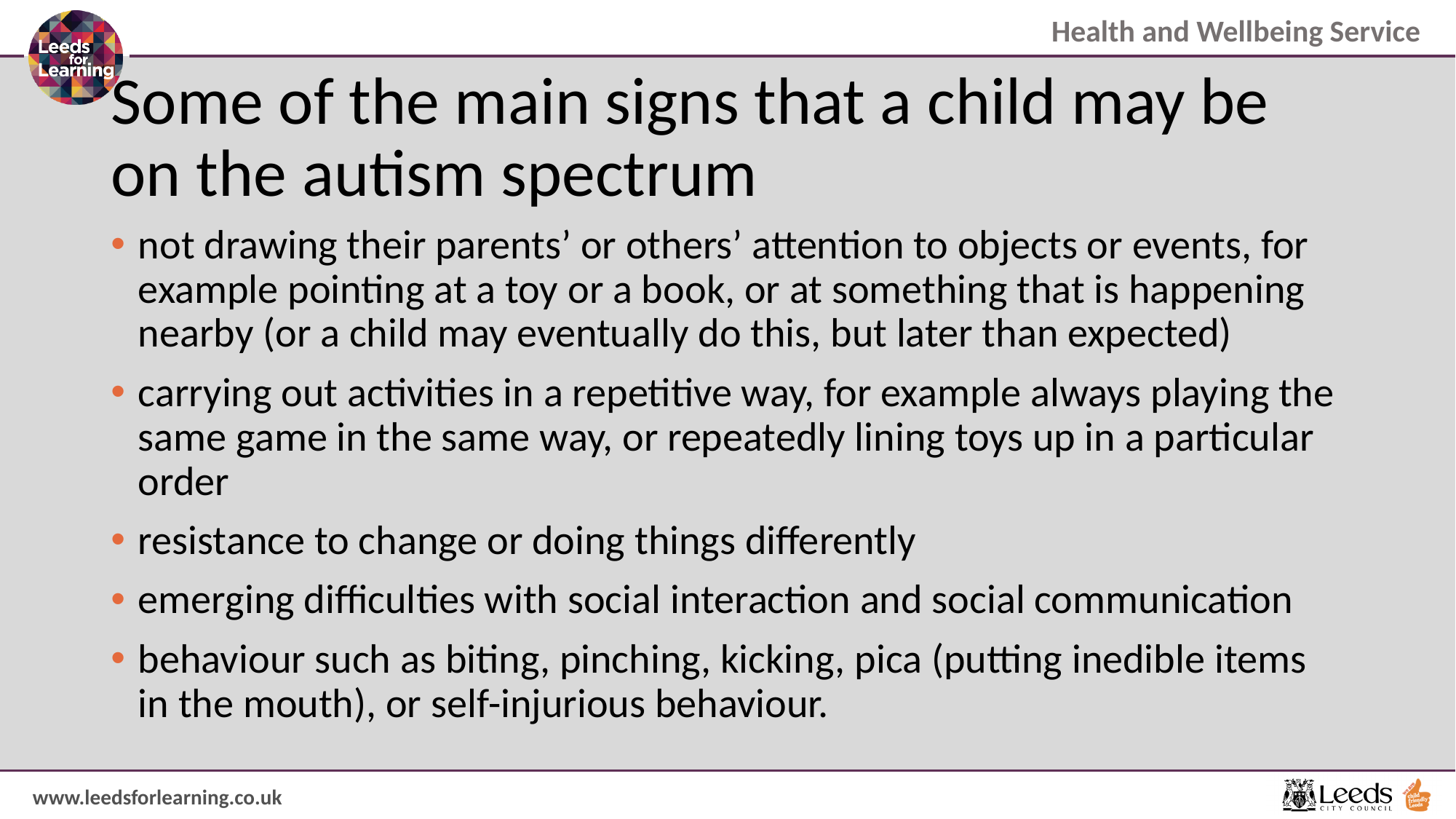

# Some of the main signs that a child may be on the autism spectrum
not drawing their parents’ or others’ attention to objects or events, for example pointing at a toy or a book, or at something that is happening nearby (or a child may eventually do this, but later than expected)
carrying out activities in a repetitive way, for example always playing the same game in the same way, or repeatedly lining toys up in a particular order
resistance to change or doing things differently
emerging difficulties with social interaction and social communication
behaviour such as biting, pinching, kicking, pica (putting inedible items in the mouth), or self-injurious behaviour.